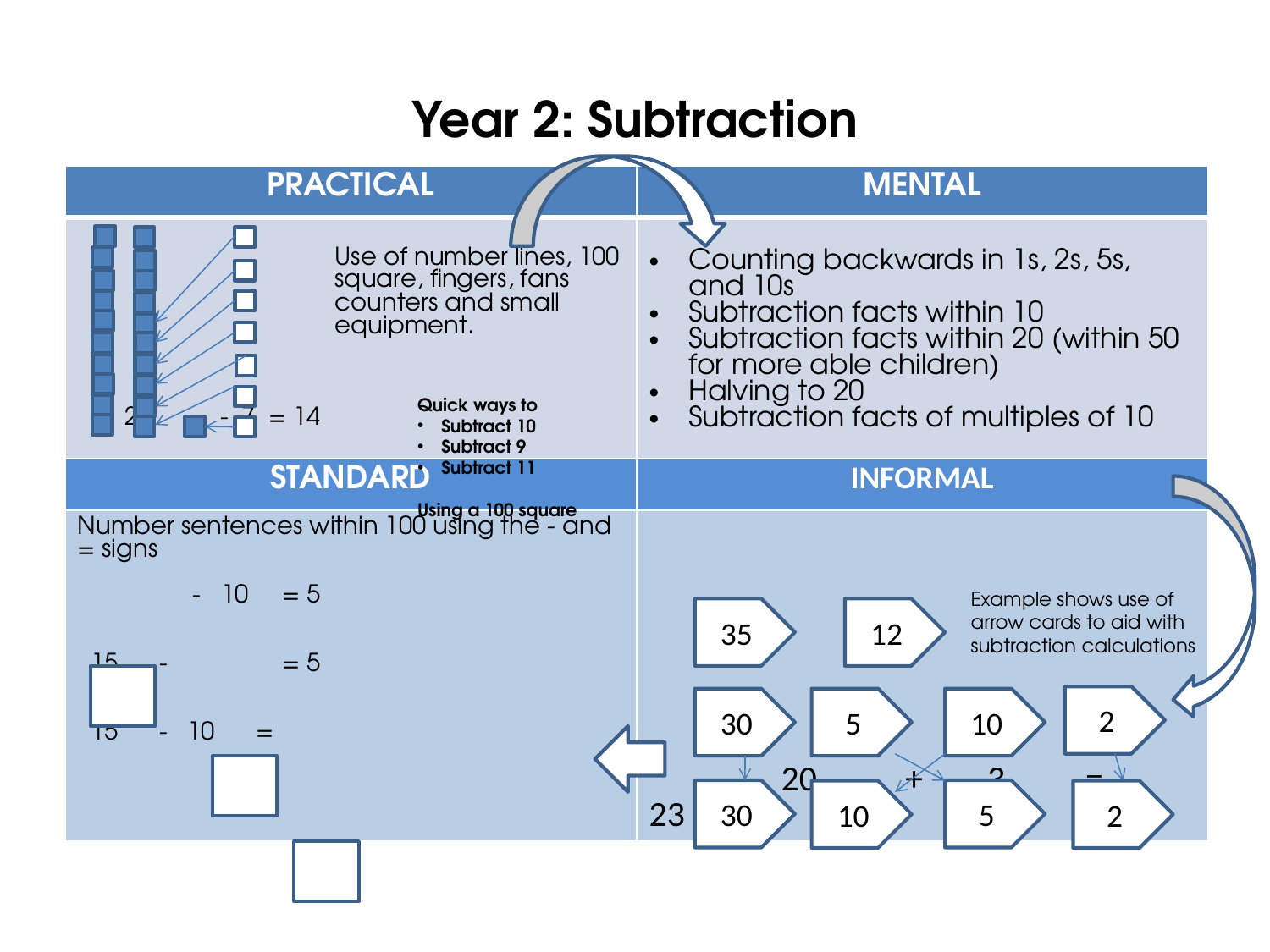

# Year 2: Subtraction

| PRACTICAL | MENTAL |
| --- | --- |
| Use of number lines, 100 square, fingers, fans counters and small equipment. 21 - 7 = 14 | Counting backwards in 1s, 2s, 5s, and 10s Subtraction facts within 10 Subtraction facts within 20 (within 50 for more able children) Halving to 20 Subtraction facts of multiples of 10 |
| STANDARD | INFORMAL |
| Number sentences within 100 using the - and = signs - 10 = 5 15 - = 5 15 - 10 = | -- -- 20 + 3 = 23 |

Quick ways to
Subtract 10
Subtract 9
Subtract 11

Using a 100 square

Example shows use of
arrow cards to aid with
subtraction calculations
35
12

2
30
5
10

30
5
10
2